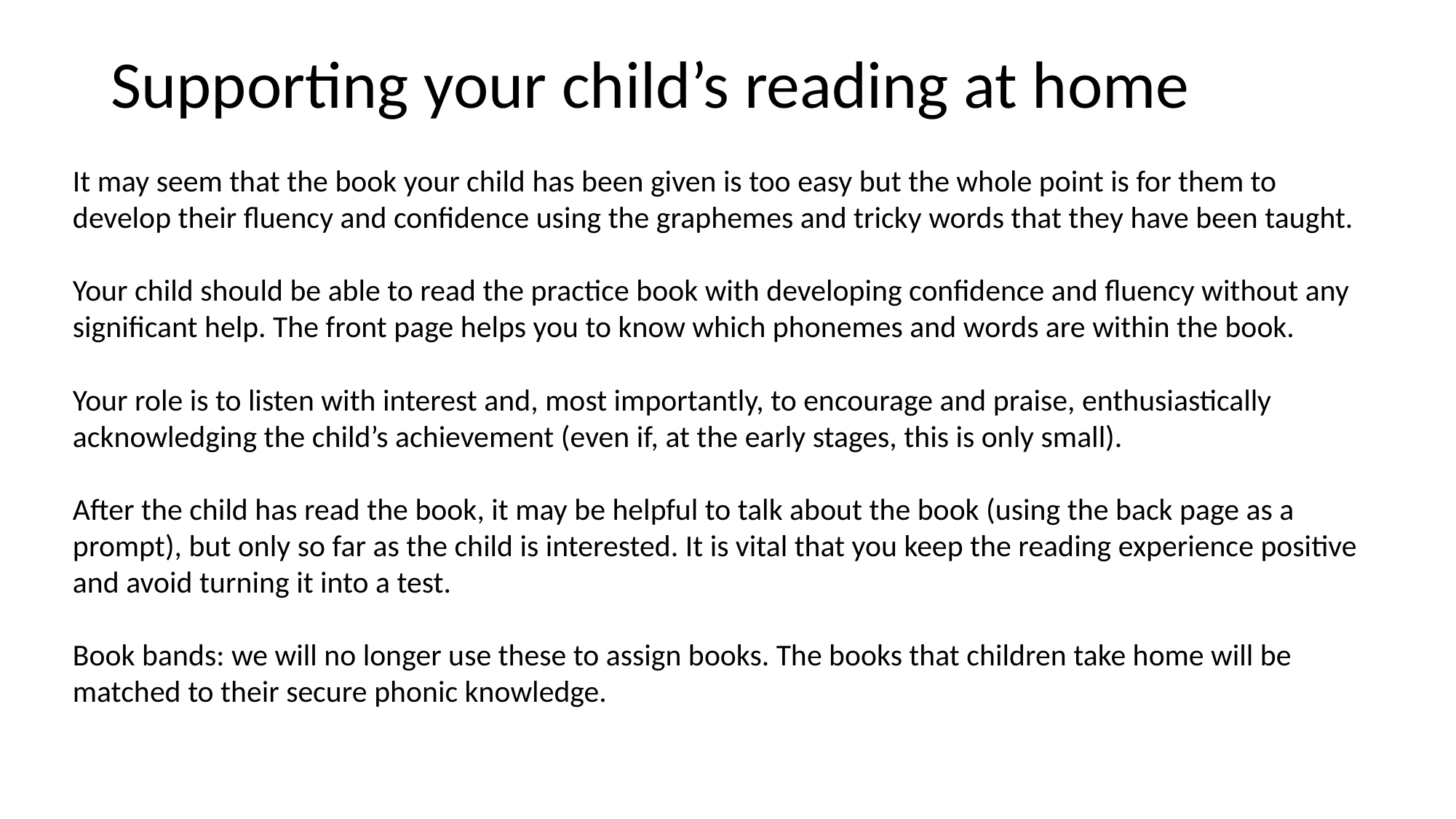

# Supporting your child’s reading at home
It may seem that the book your child has been given is too easy but the whole point is for them to develop their fluency and confidence using the graphemes and tricky words that they have been taught.

Your child should be able to read the practice book with developing confidence and fluency without any significant help. The front page helps you to know which phonemes and words are within the book.

Your role is to listen with interest and, most importantly, to encourage and praise, enthusiastically acknowledging the child’s achievement (even if, at the early stages, this is only small).

After the child has read the book, it may be helpful to talk about the book (using the back page as a prompt), but only so far as the child is interested. It is vital that you keep the reading experience positive and avoid turning it into a test.

Book bands: we will no longer use these to assign books. The books that children take home will be matched to their secure phonic knowledge.